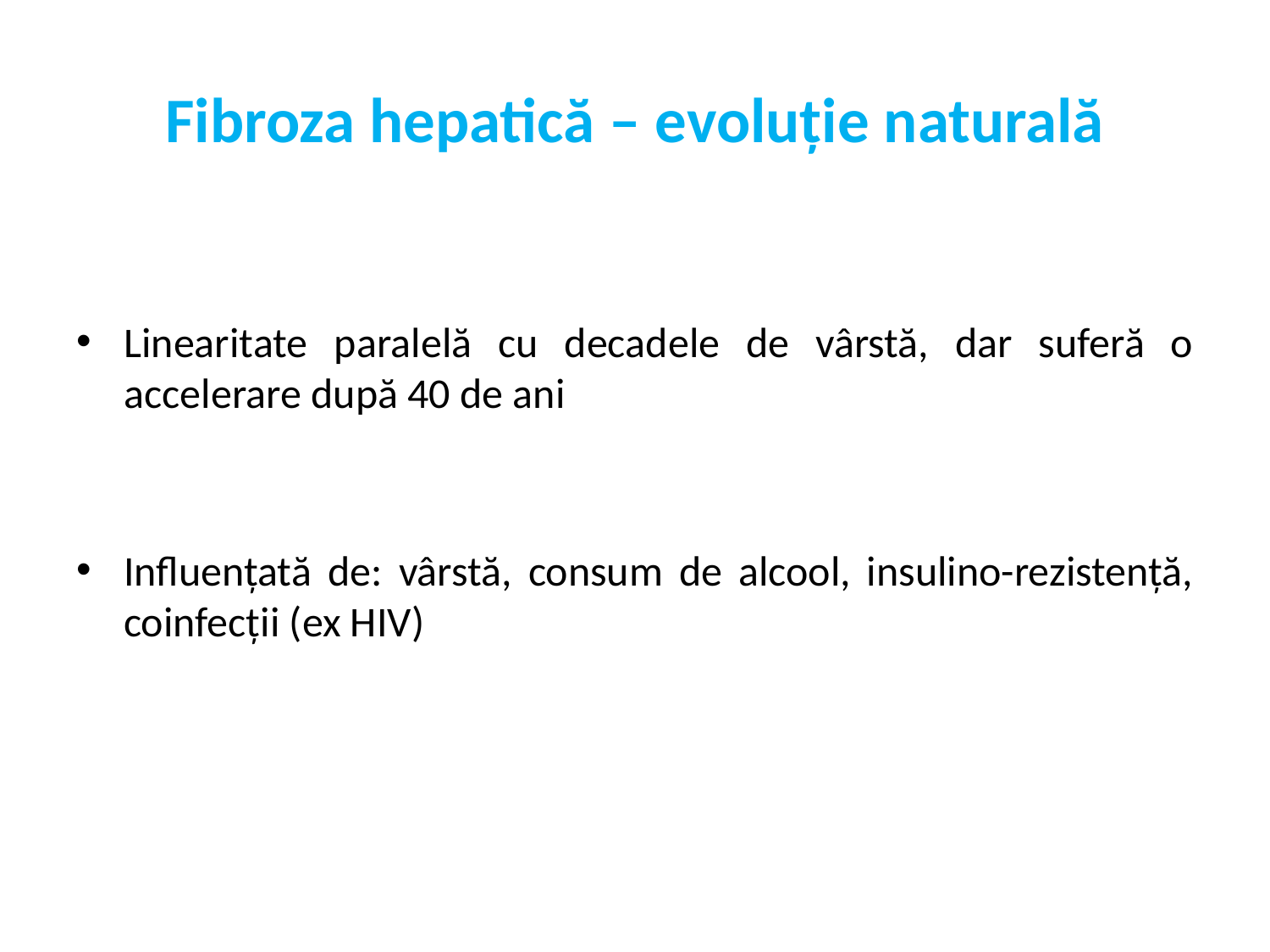

# Fibroza hepatică – evoluție naturală

Linearitate paralelă cu decadele de vârstă, dar suferă o accelerare după 40 de ani

Influențată de: vârstă, consum de alcool, insulino-rezistență, coinfecții (ex HIV)